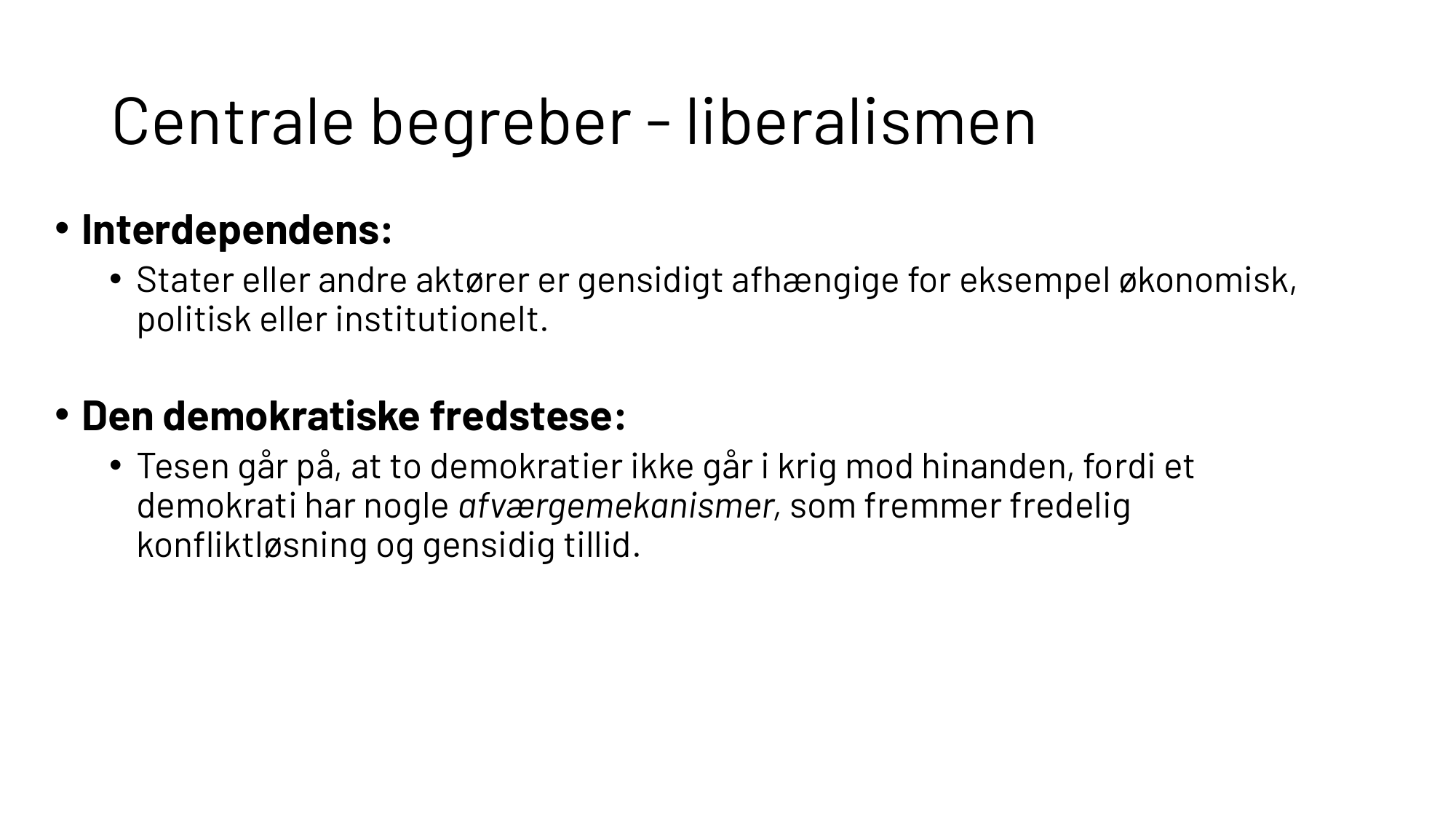

# Centrale begreber - liberalismen
Interdependens:
Stater eller andre aktører er gensidigt afhængige for eksempel økonomisk, politisk eller institutionelt.
Den demokratiske fredstese:
Tesen går på, at to demokratier ikke går i krig mod hinanden, fordi et demokrati har nogle afværgemekanismer, som fremmer fredelig konfliktløsning og gensidig tillid.